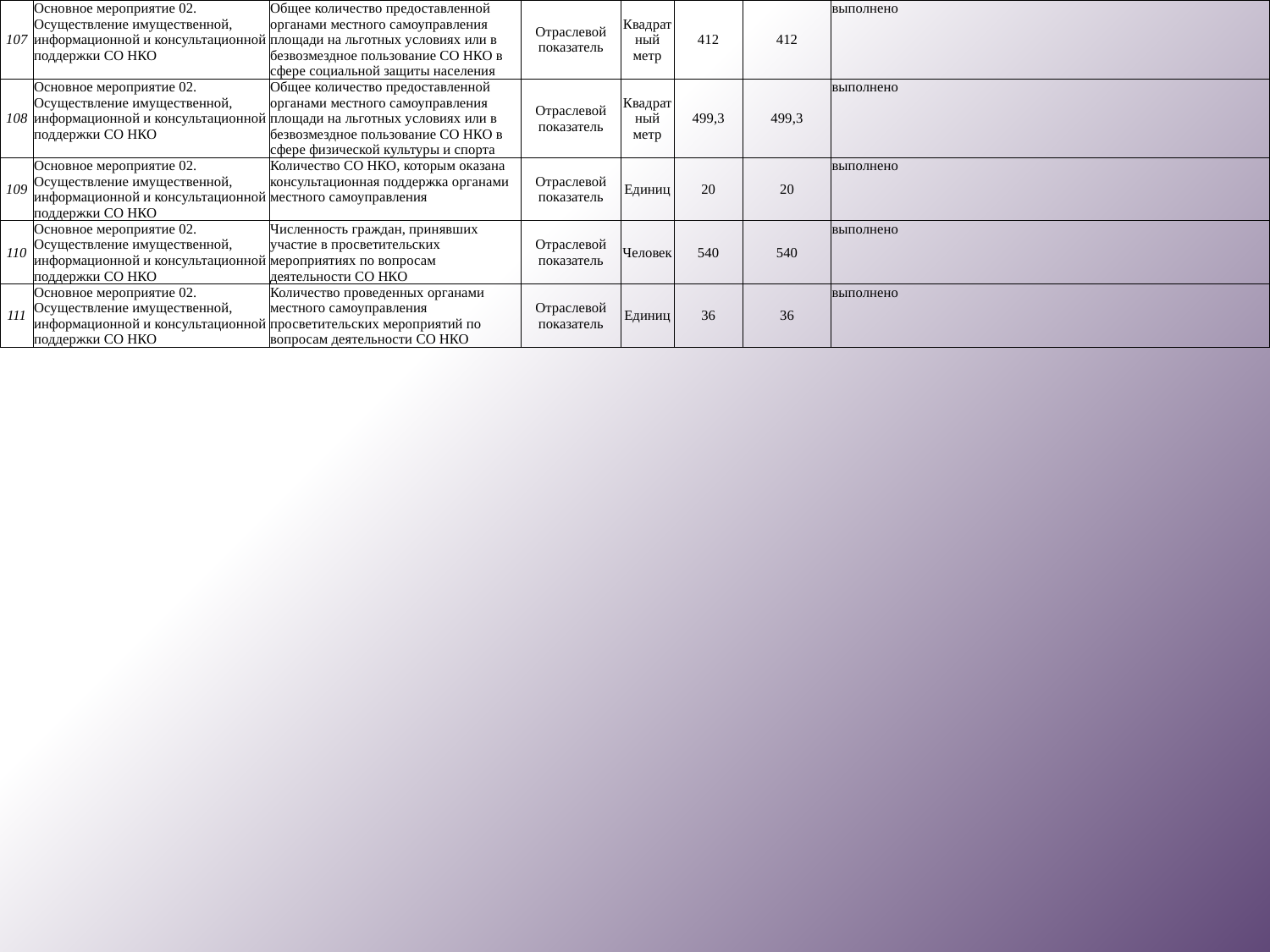

| 107 | Основное мероприятие 02. Осуществление имущественной, информационной и консультационной поддержки СО НКО | Общее количество предоставленной органами местного самоуправления площади на льготных условиях или в безвозмездное пользование СО НКО в сфере социальной защиты населения | Отраслевой показатель | Квадратный метр | 412 | 412 | выполнено |
| --- | --- | --- | --- | --- | --- | --- | --- |
| 108 | Основное мероприятие 02. Осуществление имущественной, информационной и консультационной поддержки СО НКО | Общее количество предоставленной органами местного самоуправления площади на льготных условиях или в безвозмездное пользование СО НКО в сфере физической культуры и спорта | Отраслевой показатель | Квадратный метр | 499,3 | 499,3 | выполнено |
| 109 | Основное мероприятие 02. Осуществление имущественной, информационной и консультационной поддержки СО НКО | Количество СО НКО, которым оказана консультационная поддержка органами местного самоуправления | Отраслевой показатель | Единиц | 20 | 20 | выполнено |
| 110 | Основное мероприятие 02. Осуществление имущественной, информационной и консультационной поддержки СО НКО | Численность граждан, принявших участие в просветительских мероприятиях по вопросам деятельности СО НКО | Отраслевой показатель | Человек | 540 | 540 | выполнено |
| 111 | Основное мероприятие 02. Осуществление имущественной, информационной и консультационной поддержки СО НКО | Количество проведенных органами местного самоуправления просветительских мероприятий по вопросам деятельности СО НКО | Отраслевой показатель | Единиц | 36 | 36 | выполнено |